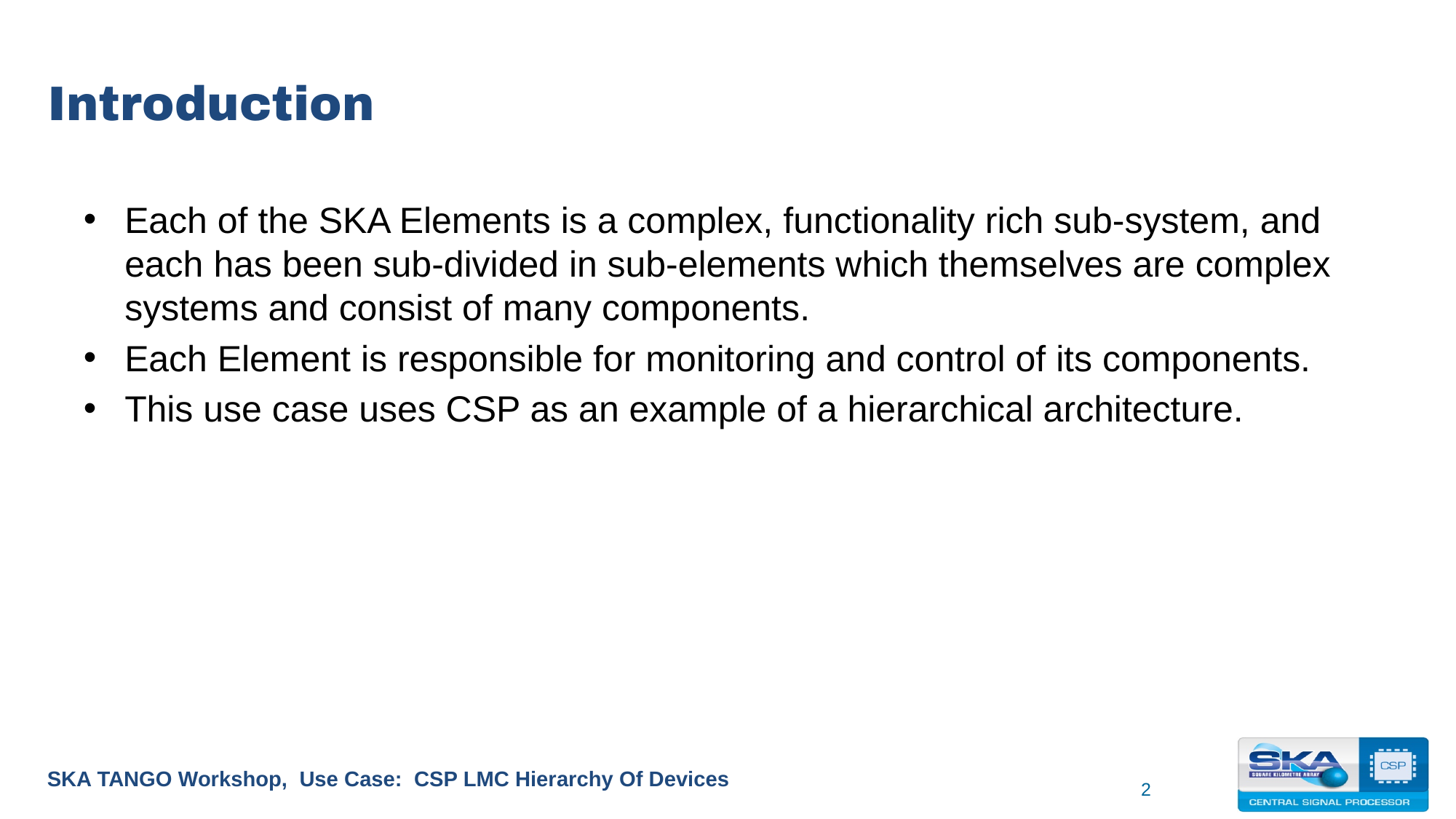

# Introduction
Each of the SKA Elements is a complex, functionality rich sub-system, and each has been sub-divided in sub-elements which themselves are complex systems and consist of many components.
Each Element is responsible for monitoring and control of its components.
This use case uses CSP as an example of a hierarchical architecture.